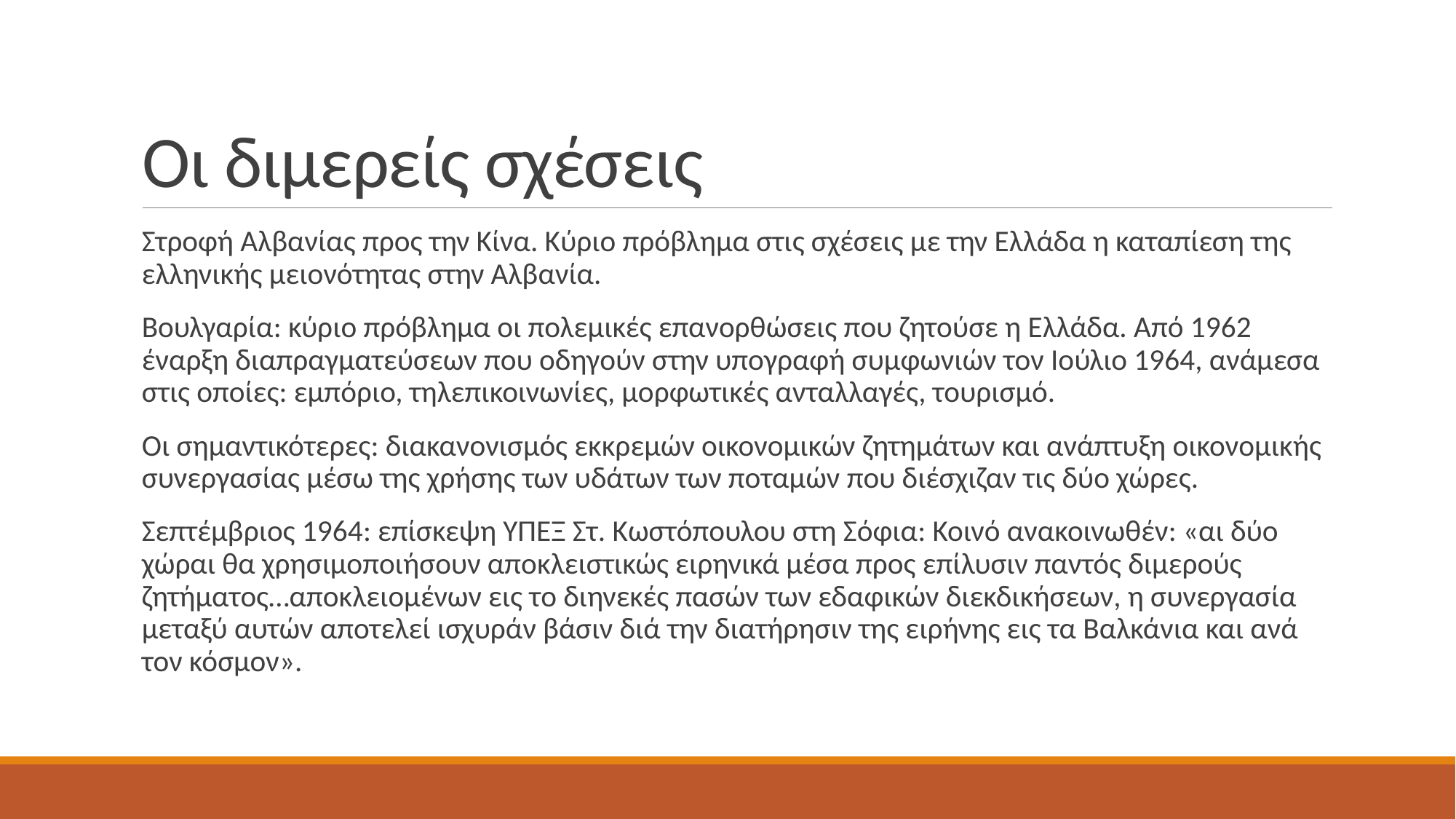

# Οι διμερείς σχέσεις
Στροφή Αλβανίας προς την Κίνα. Κύριο πρόβλημα στις σχέσεις με την Ελλάδα η καταπίεση της ελληνικής μειονότητας στην Αλβανία.
Βουλγαρία: κύριο πρόβλημα οι πολεμικές επανορθώσεις που ζητούσε η Ελλάδα. Από 1962 έναρξη διαπραγματεύσεων που οδηγούν στην υπογραφή συμφωνιών τον Ιούλιο 1964, ανάμεσα στις οποίες: εμπόριο, τηλεπικοινωνίες, μορφωτικές ανταλλαγές, τουρισμό.
Οι σημαντικότερες: διακανονισμός εκκρεμών οικονομικών ζητημάτων και ανάπτυξη οικονομικής συνεργασίας μέσω της χρήσης των υδάτων των ποταμών που διέσχιζαν τις δύο χώρες.
Σεπτέμβριος 1964: επίσκεψη ΥΠΕΞ Στ. Κωστόπουλου στη Σόφια: Κοινό ανακοινωθέν: «αι δύο χώραι θα χρησιμοποιήσουν αποκλειστικώς ειρηνικά μέσα προς επίλυσιν παντός διμερούς ζητήματος…αποκλειομένων εις το διηνεκές πασών των εδαφικών διεκδικήσεων, η συνεργασία μεταξύ αυτών αποτελεί ισχυράν βάσιν διά την διατήρησιν της ειρήνης εις τα Βαλκάνια και ανά τον κόσμον».